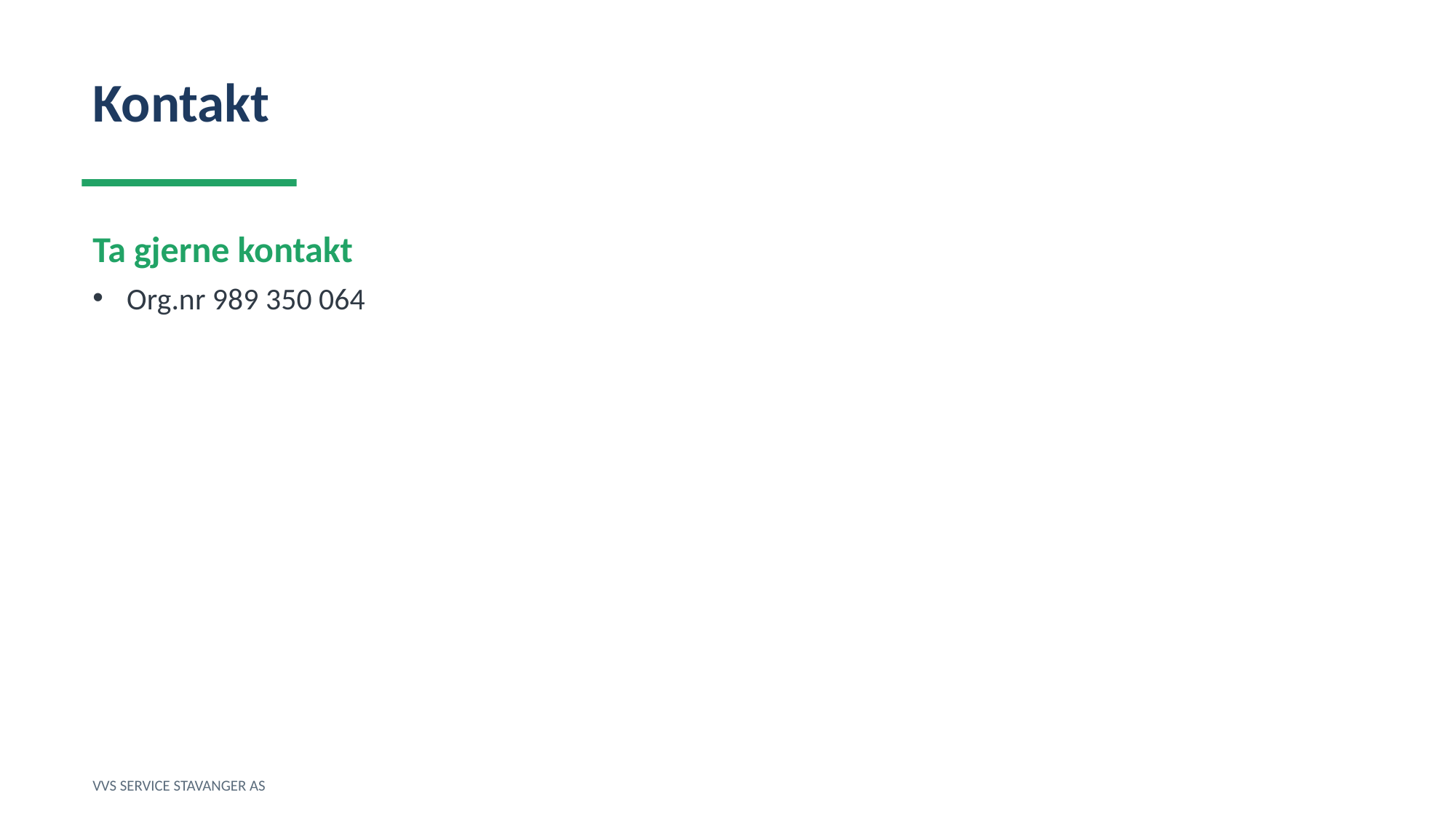

Kontakt

Ta gjerne kontakt
Org.nr 989 350 064
VVS SERVICE STAVANGER AS